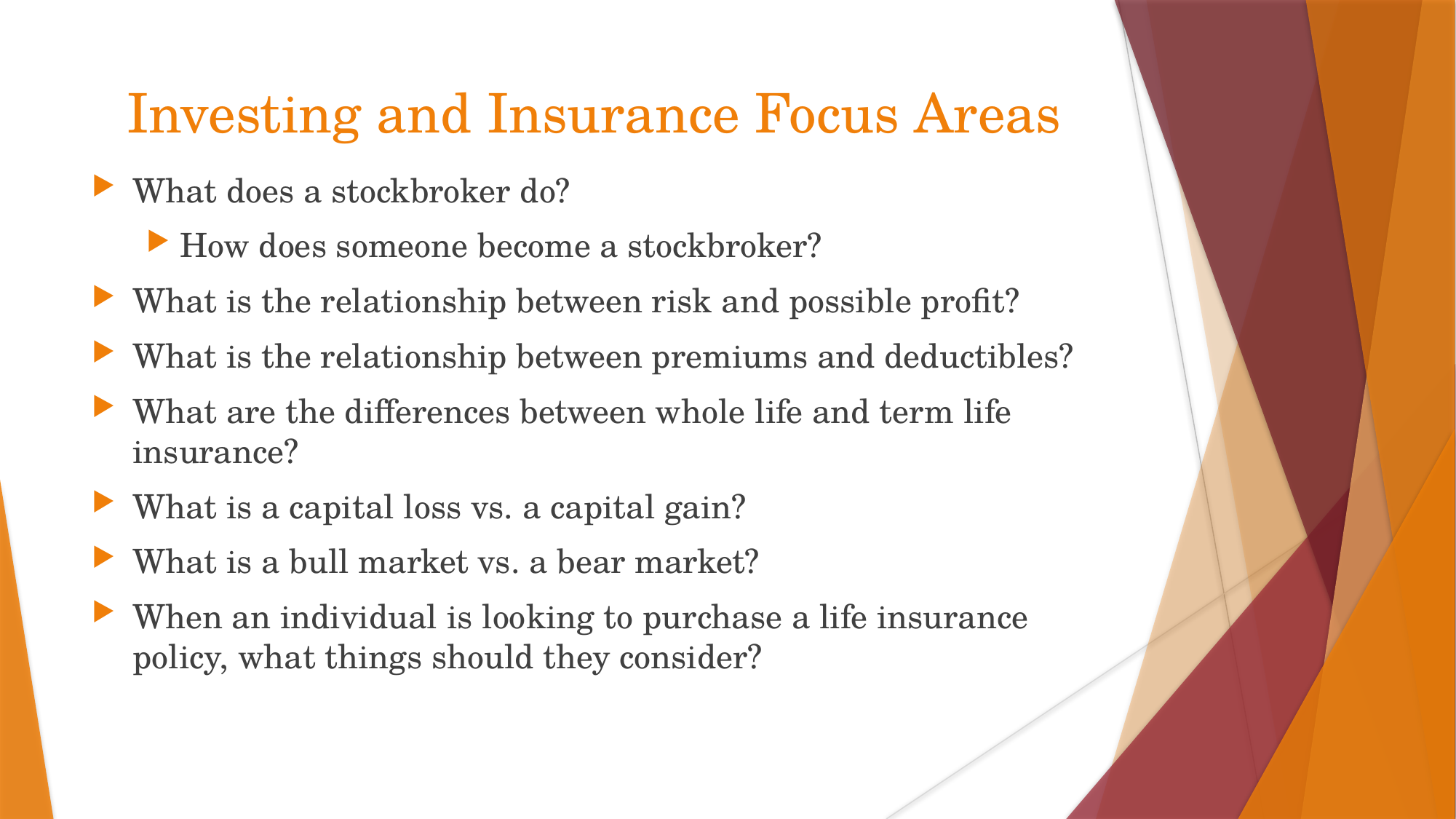

# Investing and Insurance Focus Areas
What does a stockbroker do?
How does someone become a stockbroker?
What is the relationship between risk and possible profit?
What is the relationship between premiums and deductibles?
What are the differences between whole life and term life insurance?
What is a capital loss vs. a capital gain?
What is a bull market vs. a bear market?
When an individual is looking to purchase a life insurance policy, what things should they consider?